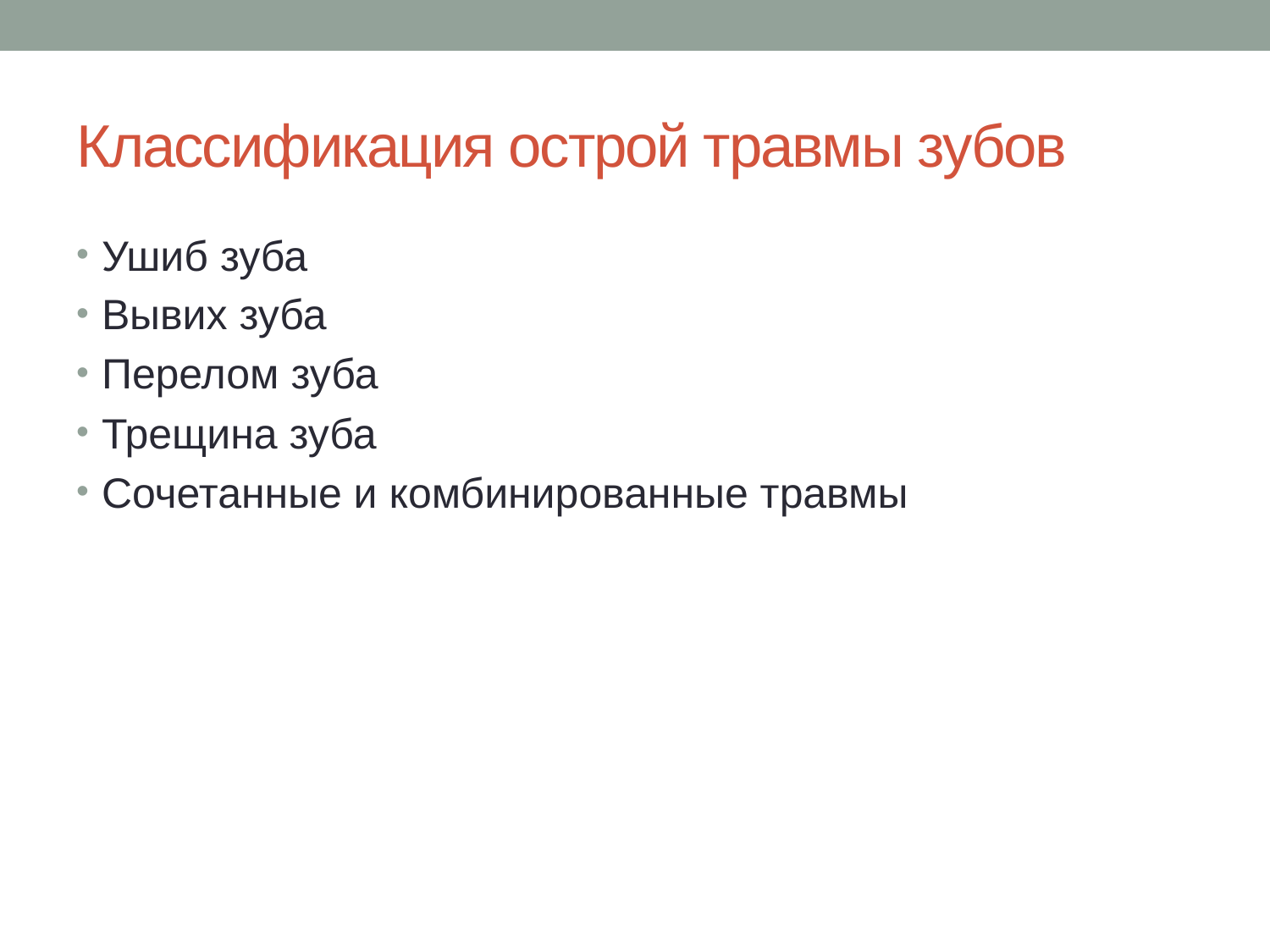

# Классификация острой травмы зубов
Ушиб зуба
Вывих зуба
Перелом зуба
Трещина зуба
Сочетанные и комбинированные травмы